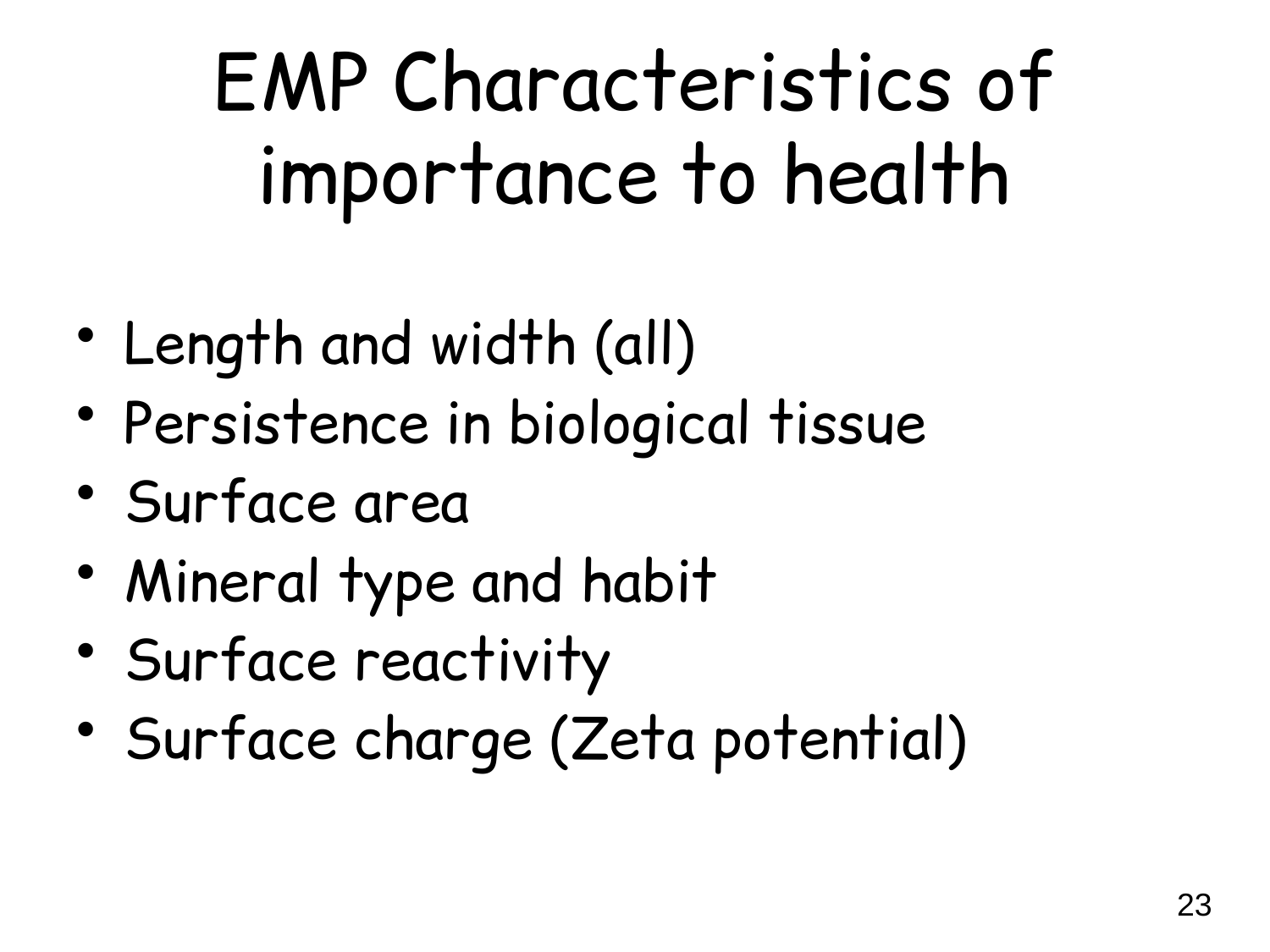

# EMP Characteristics of importance to health

Length and width (all)
Persistence in biological tissue
Surface area
Mineral type and habit
Surface reactivity
Surface charge (Zeta potential)
23